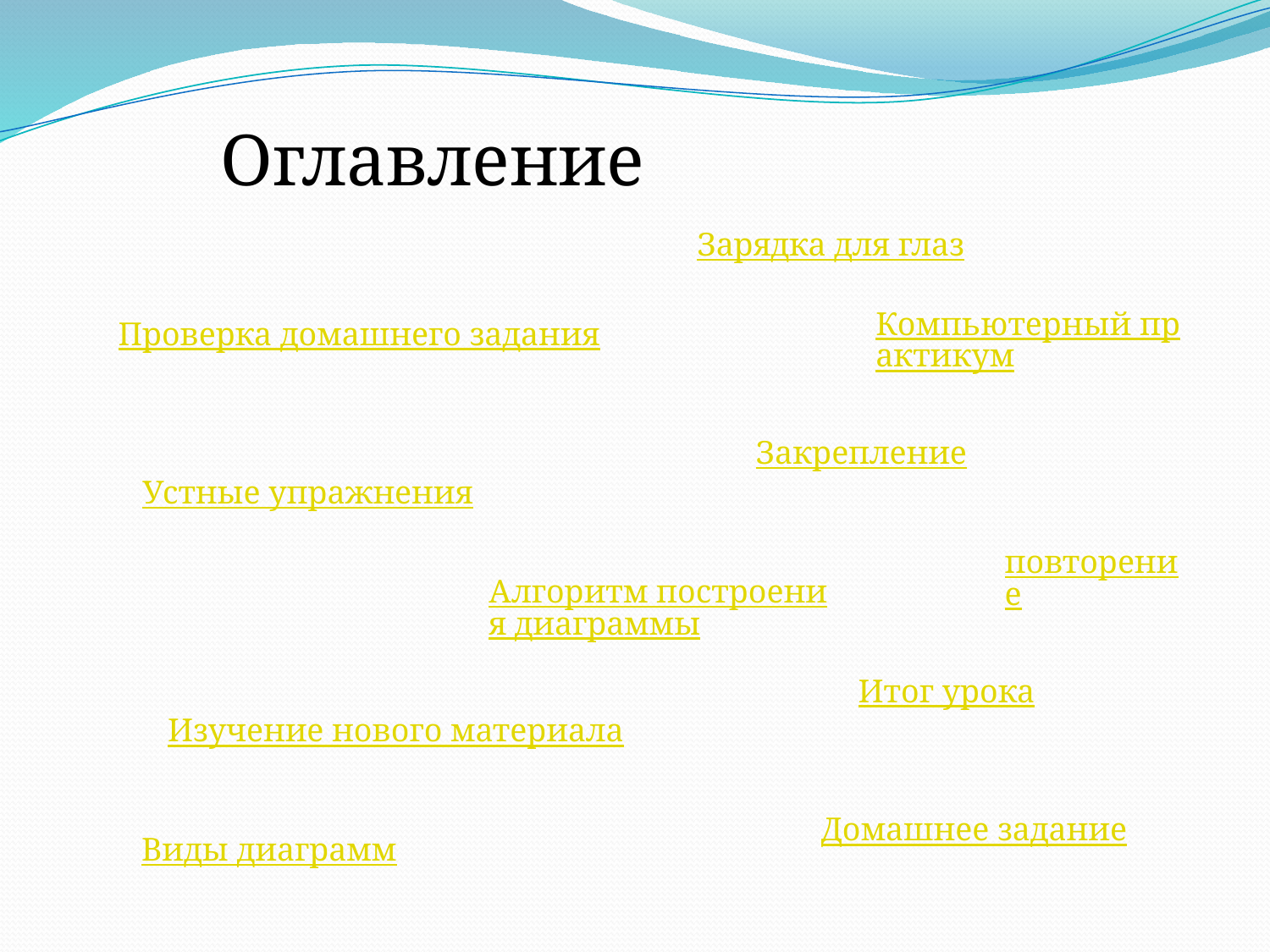

Оглавление
Зарядка для глаз
Компьютерный практикум
Проверка домашнего задания
Закрепление
Устные упражнения
повторение
Алгоритм построения диаграммы
Итог урока
Изучение нового материала
Домашнее задание
Виды диаграмм